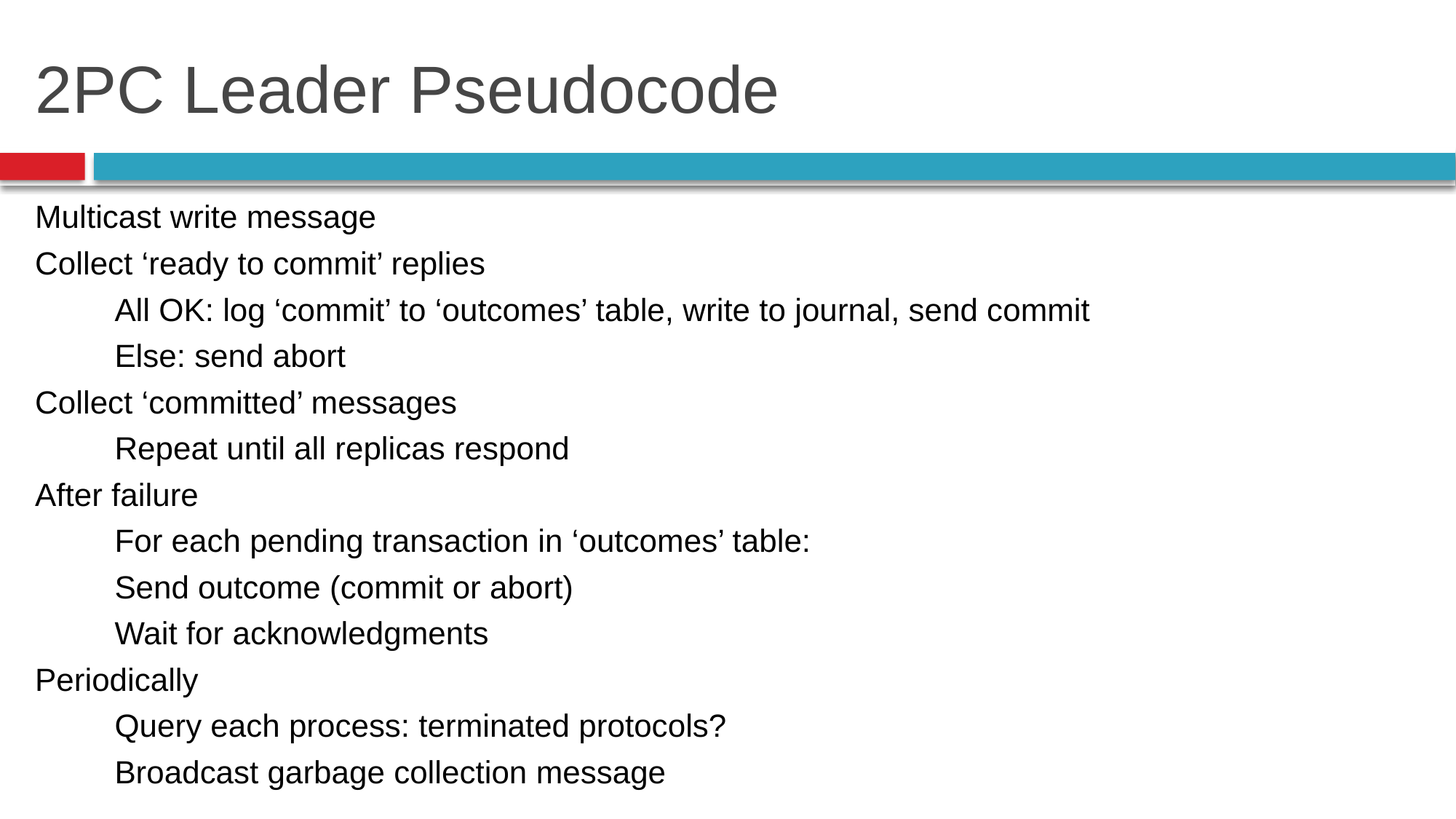

# 2PC Leader Pseudocode
Multicast write message
Collect ‘ready to commit’ replies
	All OK: log ‘commit’ to ‘outcomes’ table, write to journal, send commit
	Else: send abort
Collect ‘committed’ messages
	Repeat until all replicas respond
After failure
	For each pending transaction in ‘outcomes’ table:
		Send outcome (commit or abort)
		Wait for acknowledgments
Periodically
	Query each process: terminated protocols?
	Broadcast garbage collection message